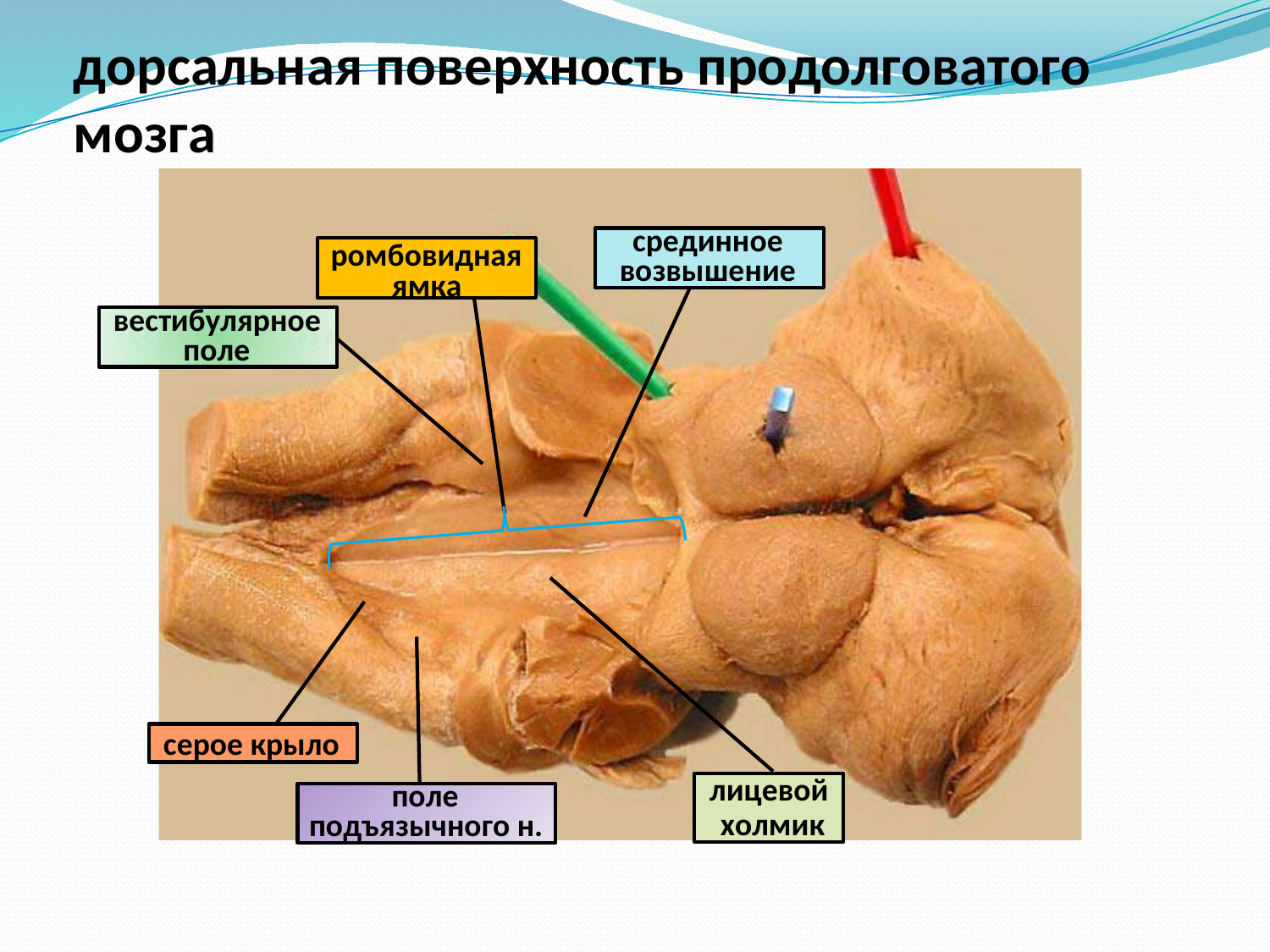

# дорсальная поверхность продолговатого мозга

срединное возвышение
ромбовидная

ямка

вестибулярное поле

серое крыло
лицевой
холмик
поле подъязычного н.